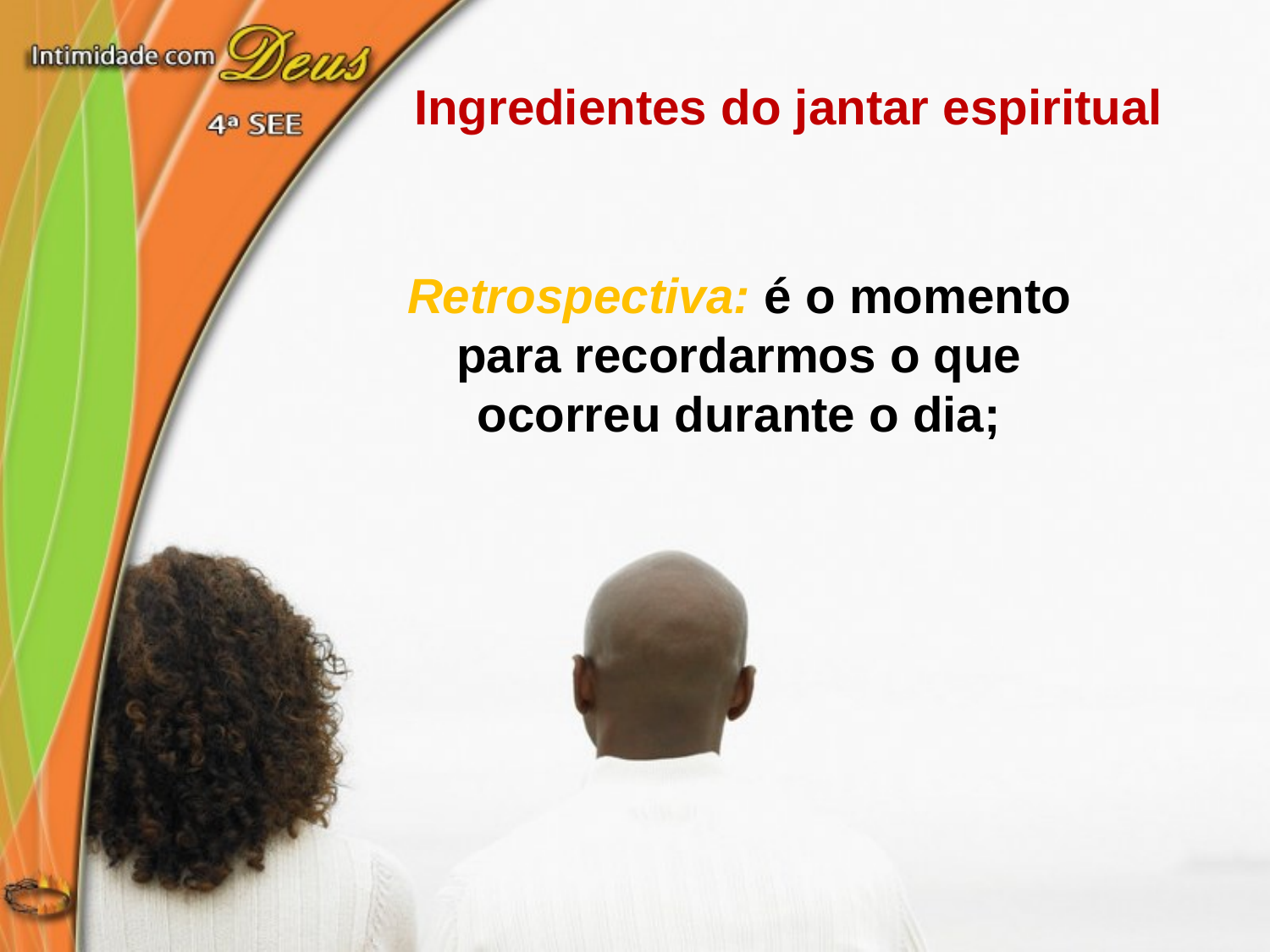

Ingredientes do jantar espiritual
Retrospectiva: é o momento para recordarmos o que ocorreu durante o dia;